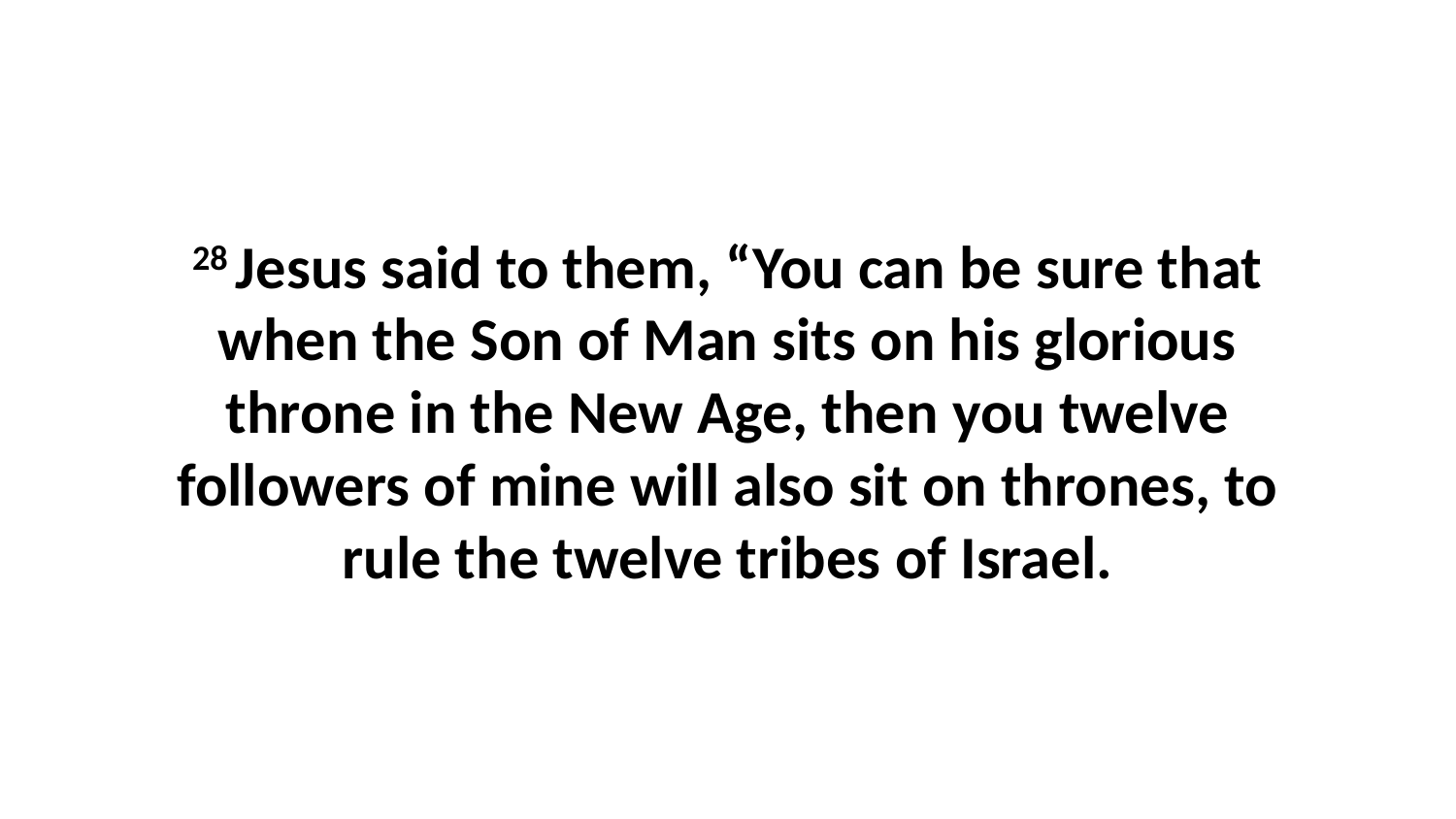

28 Jesus said to them, “You can be sure that when the Son of Man sits on his glorious throne in the New Age, then you twelve followers of mine will also sit on thrones, to rule the twelve tribes of Israel.